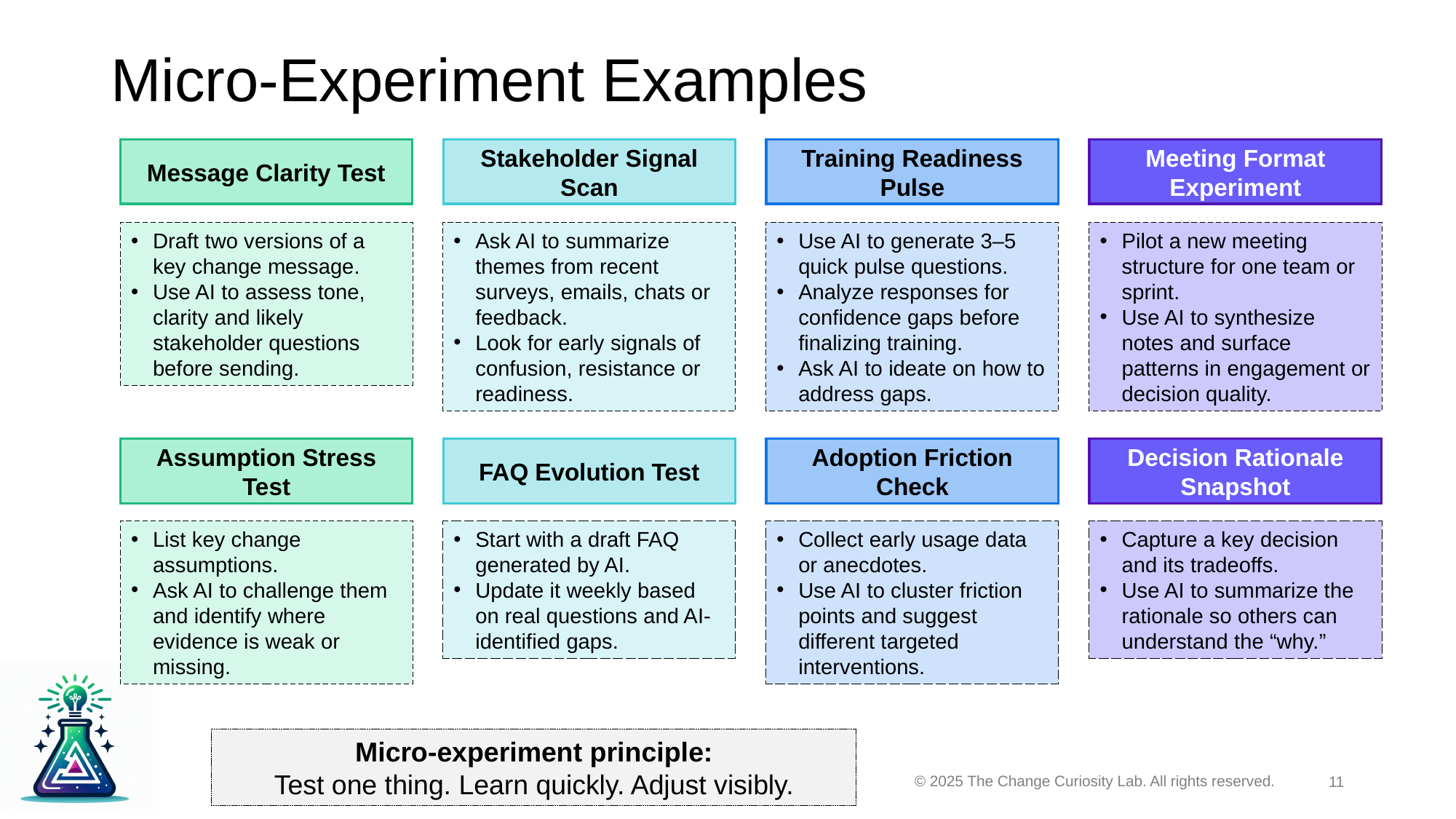

# Micro-Experiment Examples
Message Clarity Test
Stakeholder Signal Scan
Training Readiness Pulse
Meeting Format Experiment
Pilot a new meeting structure for one team or sprint.
Use AI to synthesize notes and surface patterns in engagement or decision quality.
Draft two versions of a key change message.
Use AI to assess tone, clarity and likely stakeholder questions before sending.
Ask AI to summarize themes from recent surveys, emails, chats or feedback.
Look for early signals of confusion, resistance or readiness.
Use AI to generate 3–5 quick pulse questions.
Analyze responses for confidence gaps before finalizing training.
Ask AI to ideate on how to address gaps.
Assumption Stress Test
FAQ Evolution Test
Adoption Friction Check
Decision Rationale Snapshot
Collect early usage data or anecdotes.
Use AI to cluster friction points and suggest different targeted interventions.
List key change assumptions.
Ask AI to challenge them and identify where evidence is weak or missing.
Start with a draft FAQ generated by AI.
Update it weekly based on real questions and AI-identified gaps.
Capture a key decision and its tradeoffs.
Use AI to summarize the rationale so others can understand the “why.”
Micro-experiment principle:
Test one thing. Learn quickly. Adjust visibly.
11